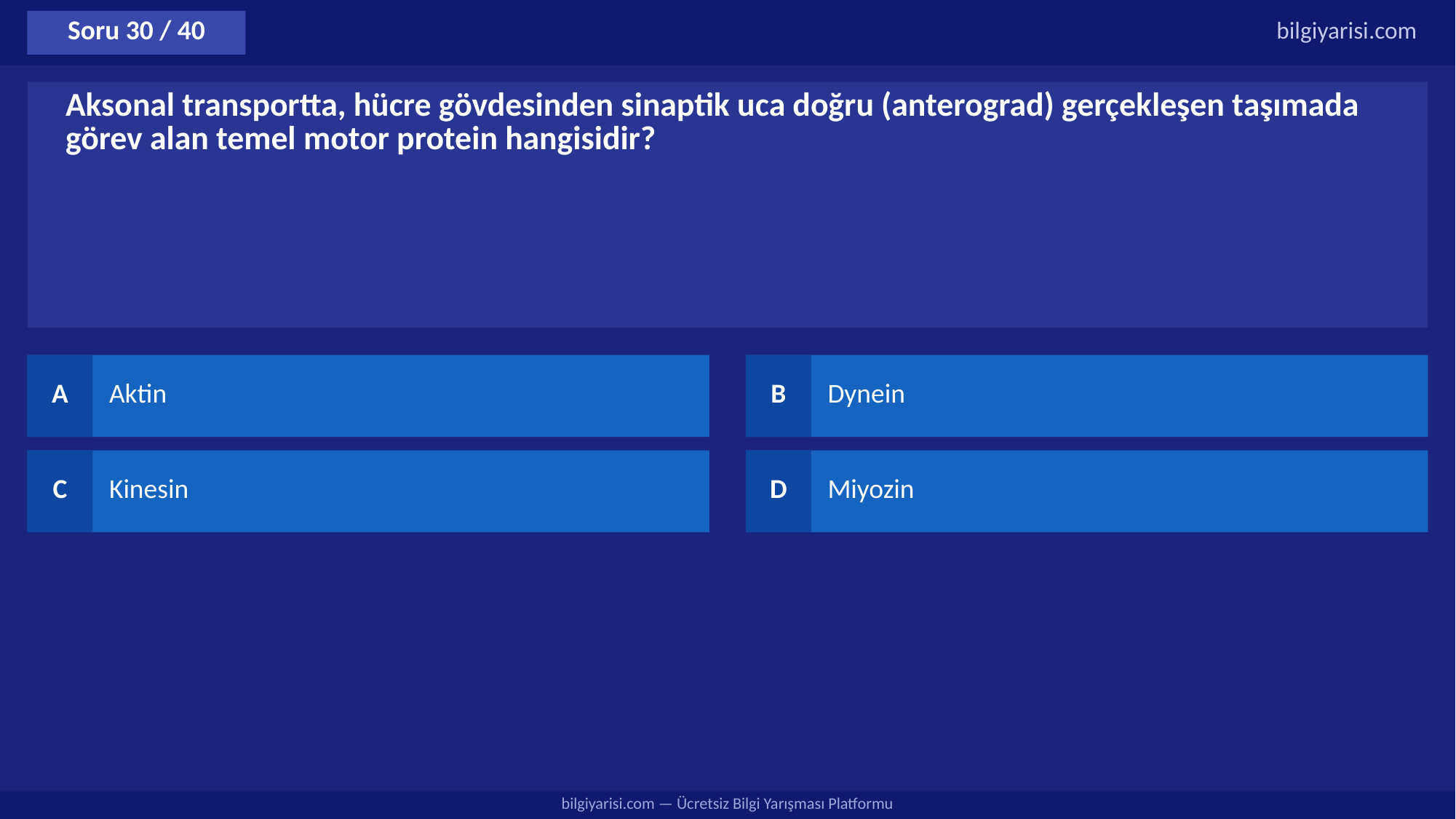

Soru 30 / 40
bilgiyarisi.com

Aksonal transportta, hücre gövdesinden sinaptik uca doğru (anterograd) gerçekleşen taşımada görev alan temel motor protein hangisidir?

A
Aktin

B
Dynein

C
Kinesin

D
Miyozin
bilgiyarisi.com — Ücretsiz Bilgi Yarışması Platformu